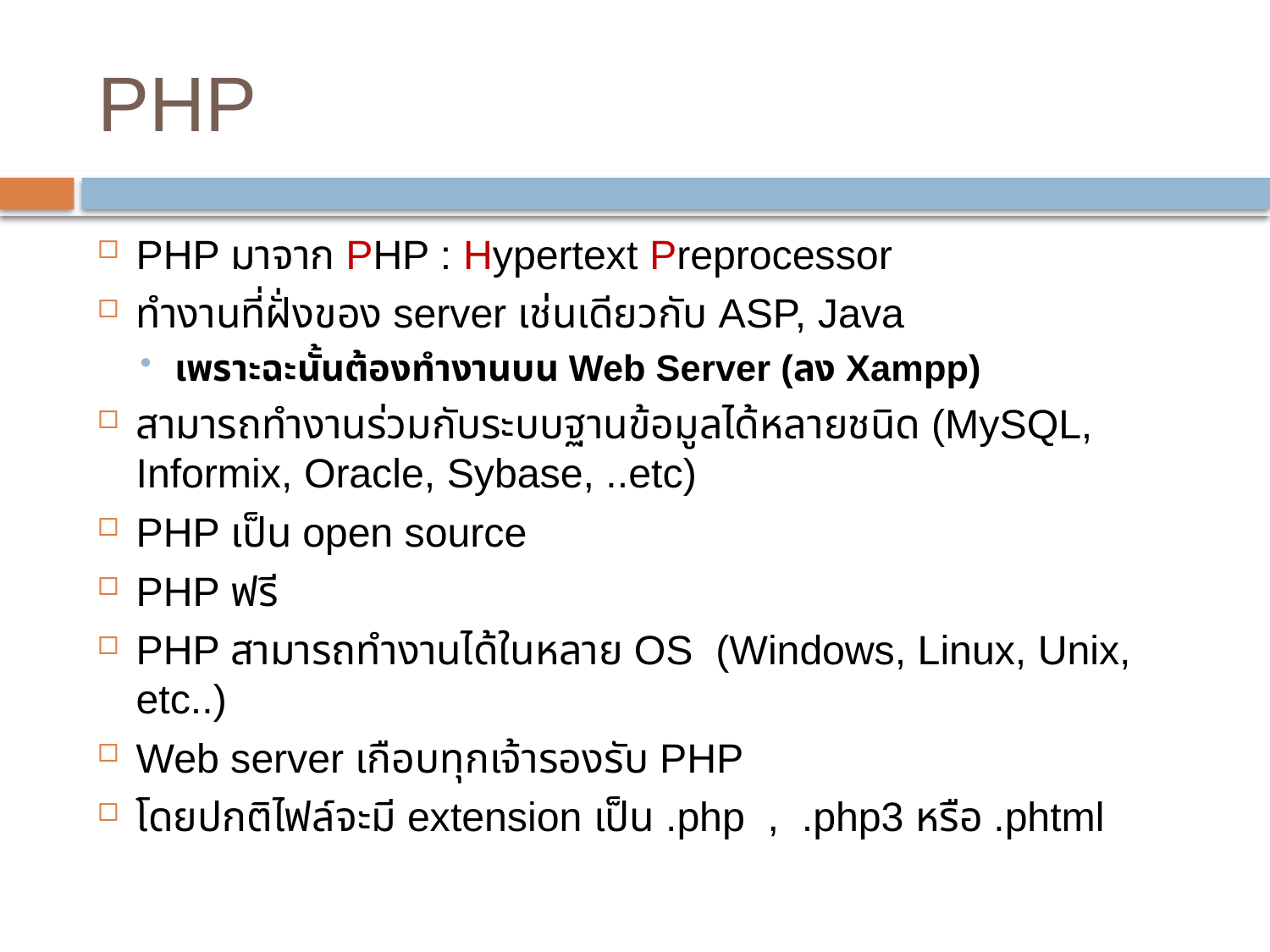

# PHP
PHP มาจาก PHP : Hypertext Preprocessor
ทำงานที่ฝั่งของ server เช่นเดียวกับ ASP, Java
เพราะฉะนั้นต้องทำงานบน Web Server (ลง Xampp)
สามารถทำงานร่วมกับระบบฐานข้อมูลได้หลายชนิด (MySQL, Informix, Oracle, Sybase, ..etc)
PHP เป็น open source
PHP ฟรี
PHP สามารถทำงานได้ในหลาย OS  (Windows, Linux, Unix, etc..)
Web server เกือบทุกเจ้ารองรับ PHP
โดยปกติไฟล์จะมี extension เป็น .php  ,  .php3 หรือ .phtml